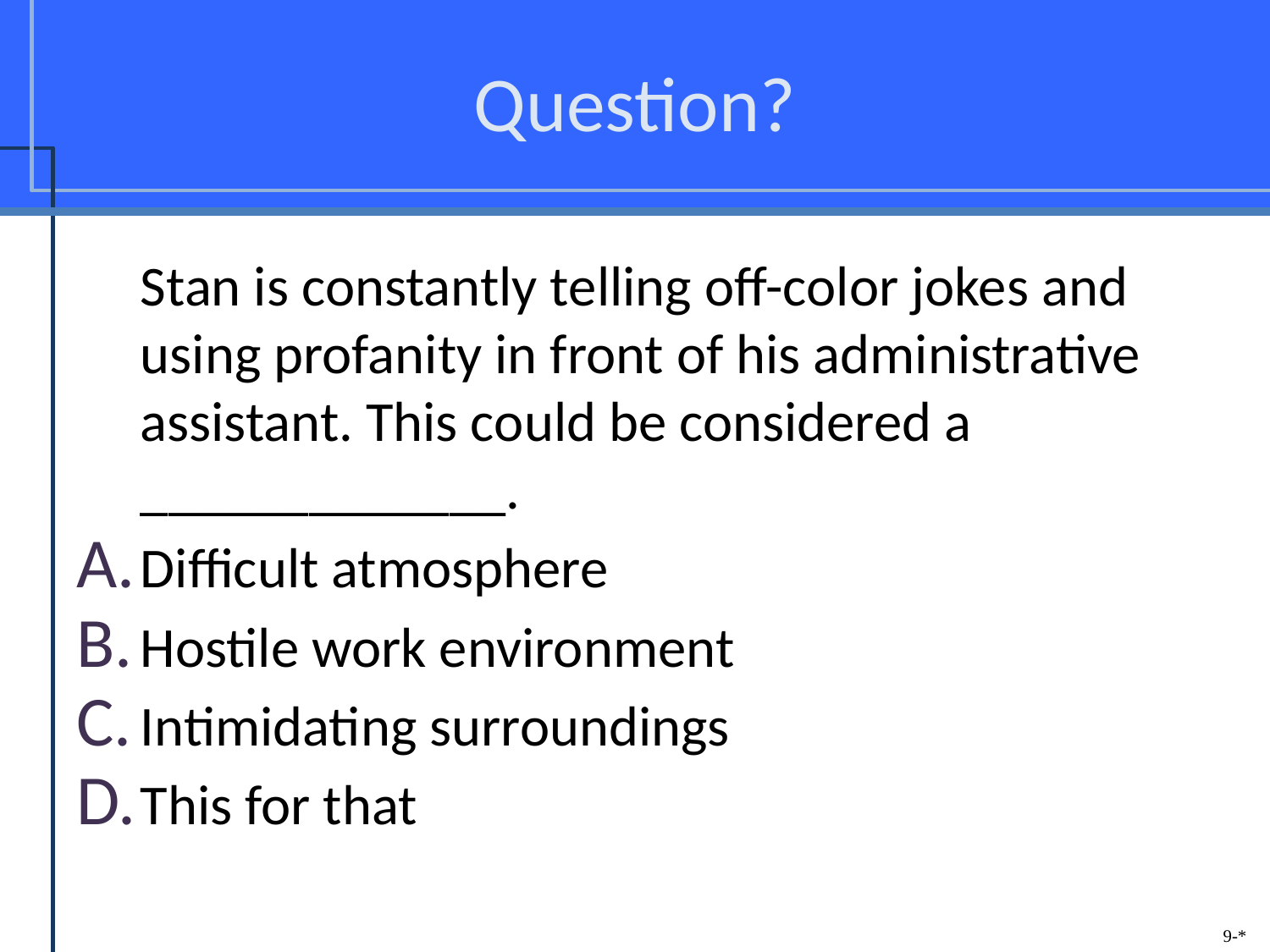

# Question?
	Stan is constantly telling off-color jokes and using profanity in front of his administrative assistant. This could be considered a _____________.
Difficult atmosphere
Hostile work environment
Intimidating surroundings
This for that